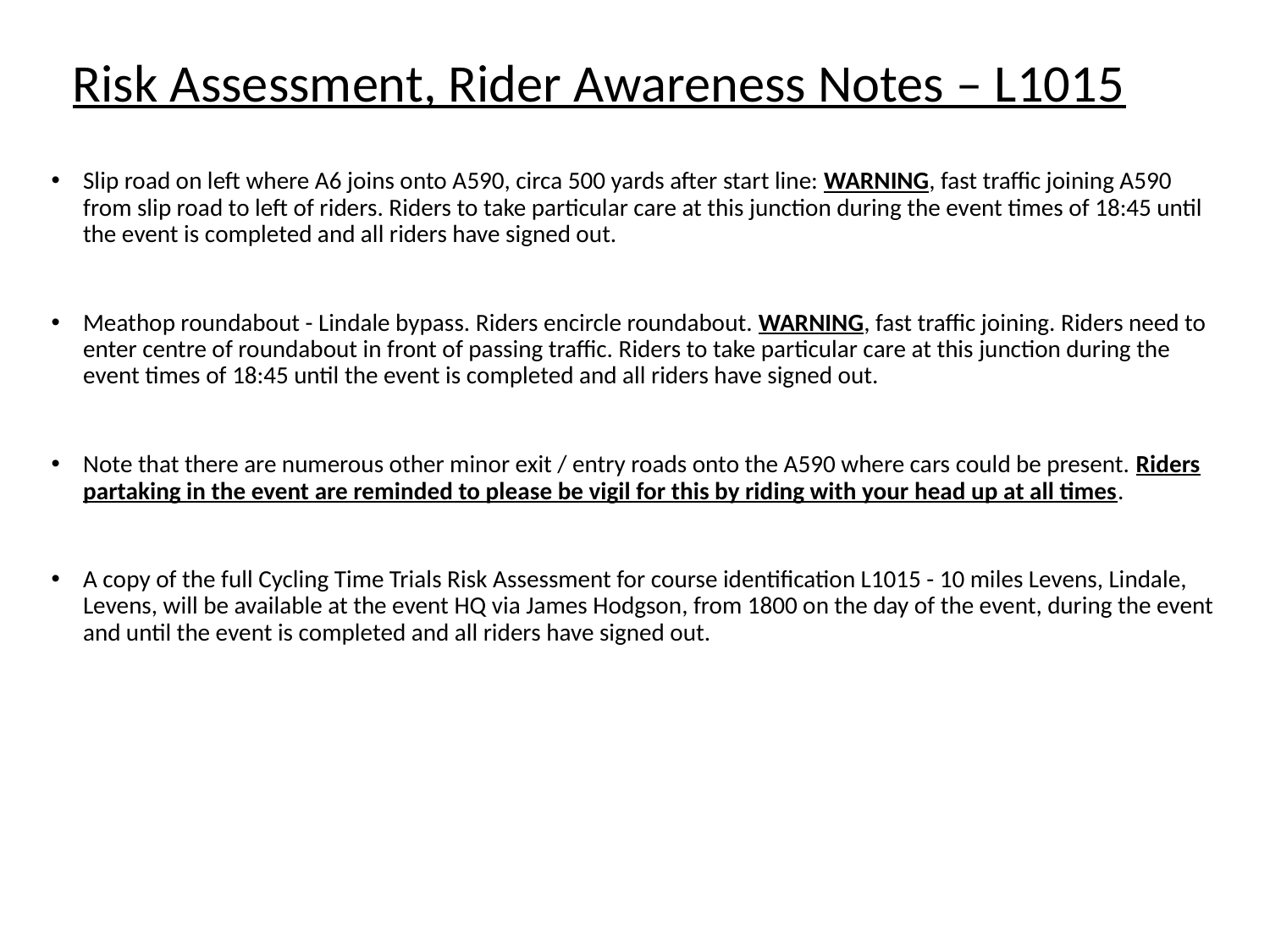

# Risk Assessment, Rider Awareness Notes – L1015
Slip road on left where A6 joins onto A590, circa 500 yards after start line: WARNING, fast traffic joining A590 from slip road to left of riders. Riders to take particular care at this junction during the event times of 18:45 until the event is completed and all riders have signed out.

Meathop roundabout - Lindale bypass. Riders encircle roundabout. WARNING, fast traffic joining. Riders need to enter centre of roundabout in front of passing traffic. Riders to take particular care at this junction during the event times of 18:45 until the event is completed and all riders have signed out.

Note that there are numerous other minor exit / entry roads onto the A590 where cars could be present. Riders partaking in the event are reminded to please be vigil for this by riding with your head up at all times.

A copy of the full Cycling Time Trials Risk Assessment for course identification L1015 - 10 miles Levens, Lindale, Levens, will be available at the event HQ via James Hodgson, from 1800 on the day of the event, during the event and until the event is completed and all riders have signed out.